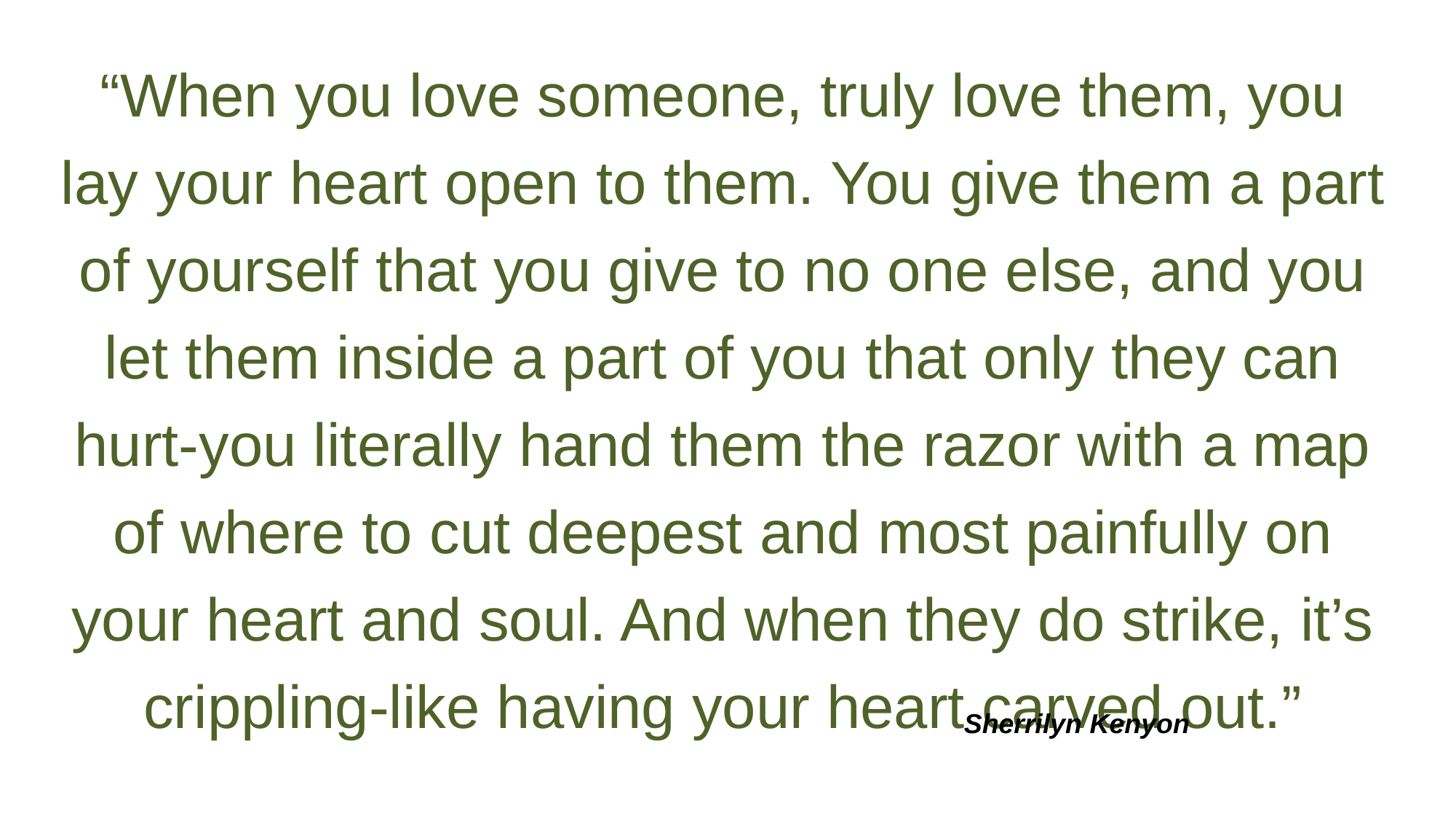

“When you love someone, truly love them, you lay your heart open to them. You give them a part of yourself that you give to no one else, and you let them inside a part of you that only they can hurt-you literally hand them the razor with a map of where to cut deepest and most painfully on your heart and soul. And when they do strike, it’s crippling-like having your heart carved out.”
Sherrilyn Kenyon